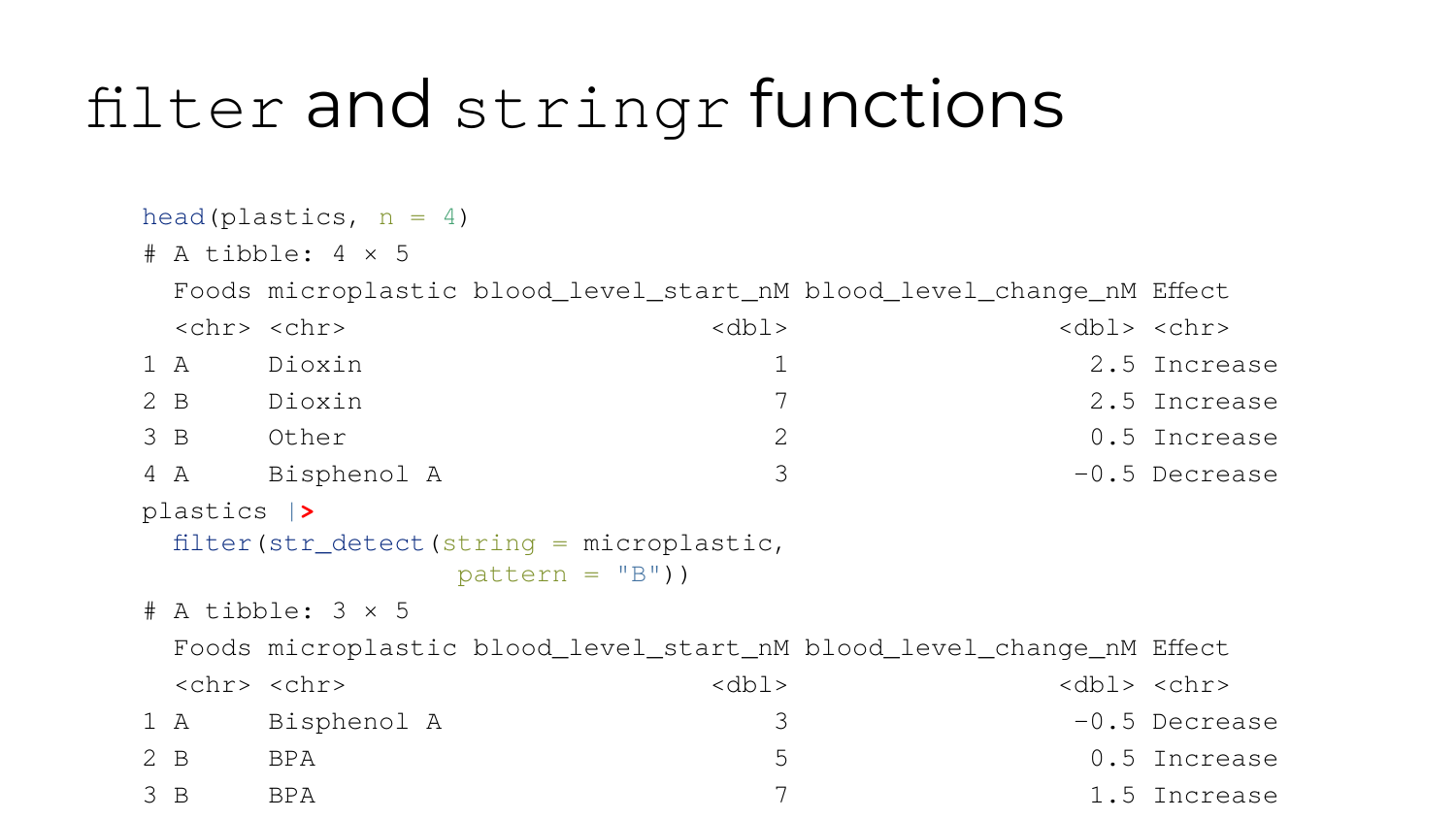

# filter and stringr functions
head(plastics, n = 4)
# A tibble: 4 × 5
  Foods microplastic blood_level_start_nM blood_level_change_nM Effect
  <chr> <chr>                       <dbl>                 <dbl> <chr>
1 A     Dioxin                          1                   2.5 Increase
2 B     Dioxin                          7                   2.5 Increase
3 B     Other                           2                   0.5 Increase
4 A     Bisphenol A                     3                  -0.5 Decrease
plastics |>
  filter(str_detect(string = microplastic,
                    pattern = "B"))
# A tibble: 3 × 5
  Foods microplastic blood_level_start_nM blood_level_change_nM Effect
  <chr> <chr>                       <dbl>                 <dbl> <chr>
1 A     Bisphenol A                     3                  -0.5 Decrease
2 B     BPA                             5                   0.5 Increase
3 B     BPA                             7                   1.5 Increase